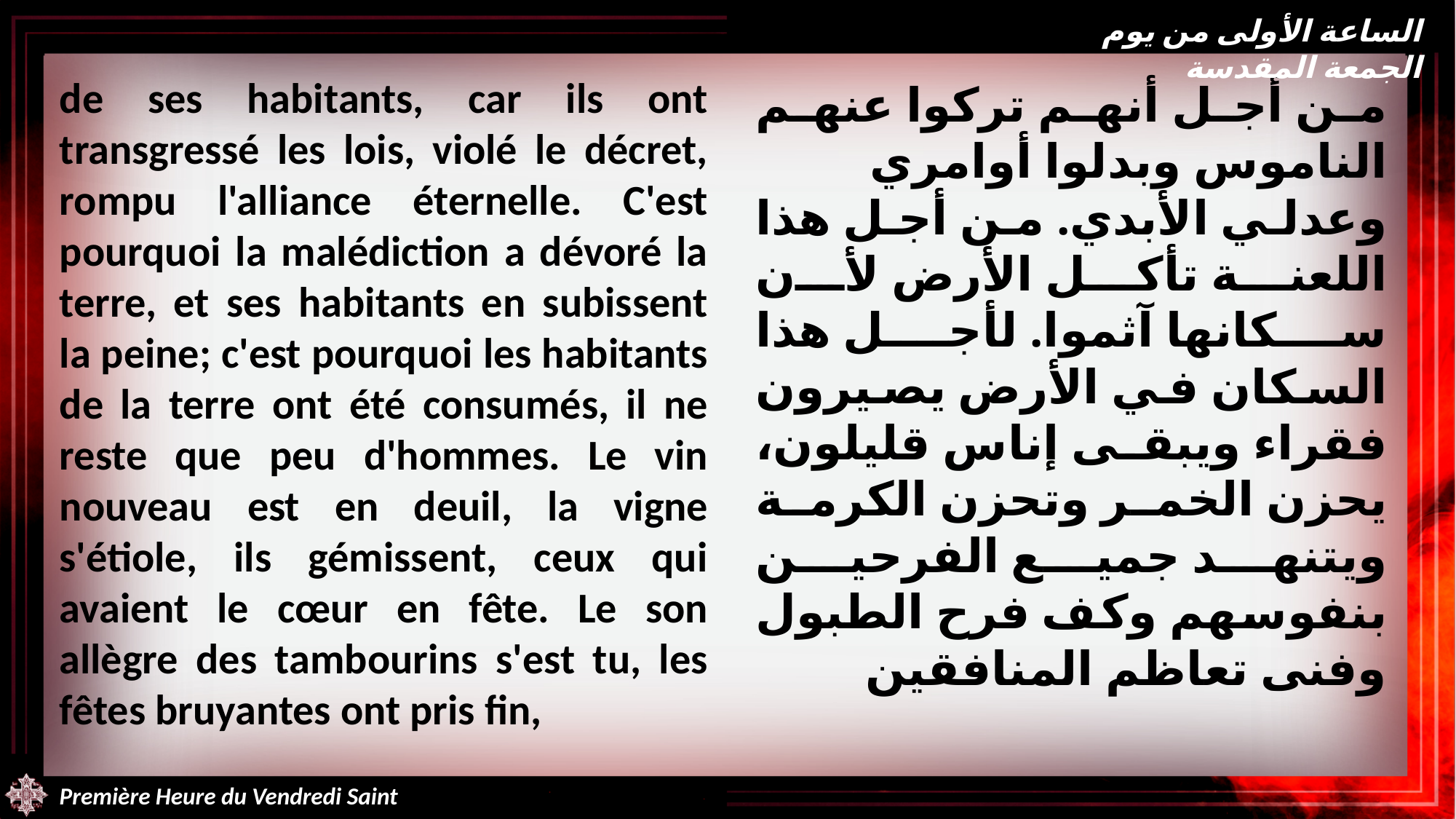

الساعة الأولى من يوم الجمعة المقدسة
de ses habitants, car ils ont transgressé les lois, violé le décret, rompu l'alliance éternelle. C'est pourquoi la malédiction a dévoré la terre, et ses habitants en subissent la peine; c'est pourquoi les habitants de la terre ont été consumés, il ne reste que peu d'hommes. Le vin nouveau est en deuil, la vigne s'étiole, ils gémissent, ceux qui avaient le cœur en fête. Le son allègre des tambourins s'est tu, les fêtes bruyantes ont pris fin,
من أجل أنهم تركوا عنهم الناموس وبدلوا أوامري وعدلي الأبدي. من أجل هذا اللعنة تأكل الأرض لأن سكانها آثموا. لأجل هذا السكان في الأرض يصيرون فقراء ويبقى إناس قليلون، يحزن الخمر وتحزن الكرمة ويتنهد جميع الفرحين بنفوسهم وكف فرح الطبول وفنى تعاظم المنافقين
Première Heure du Vendredi Saint